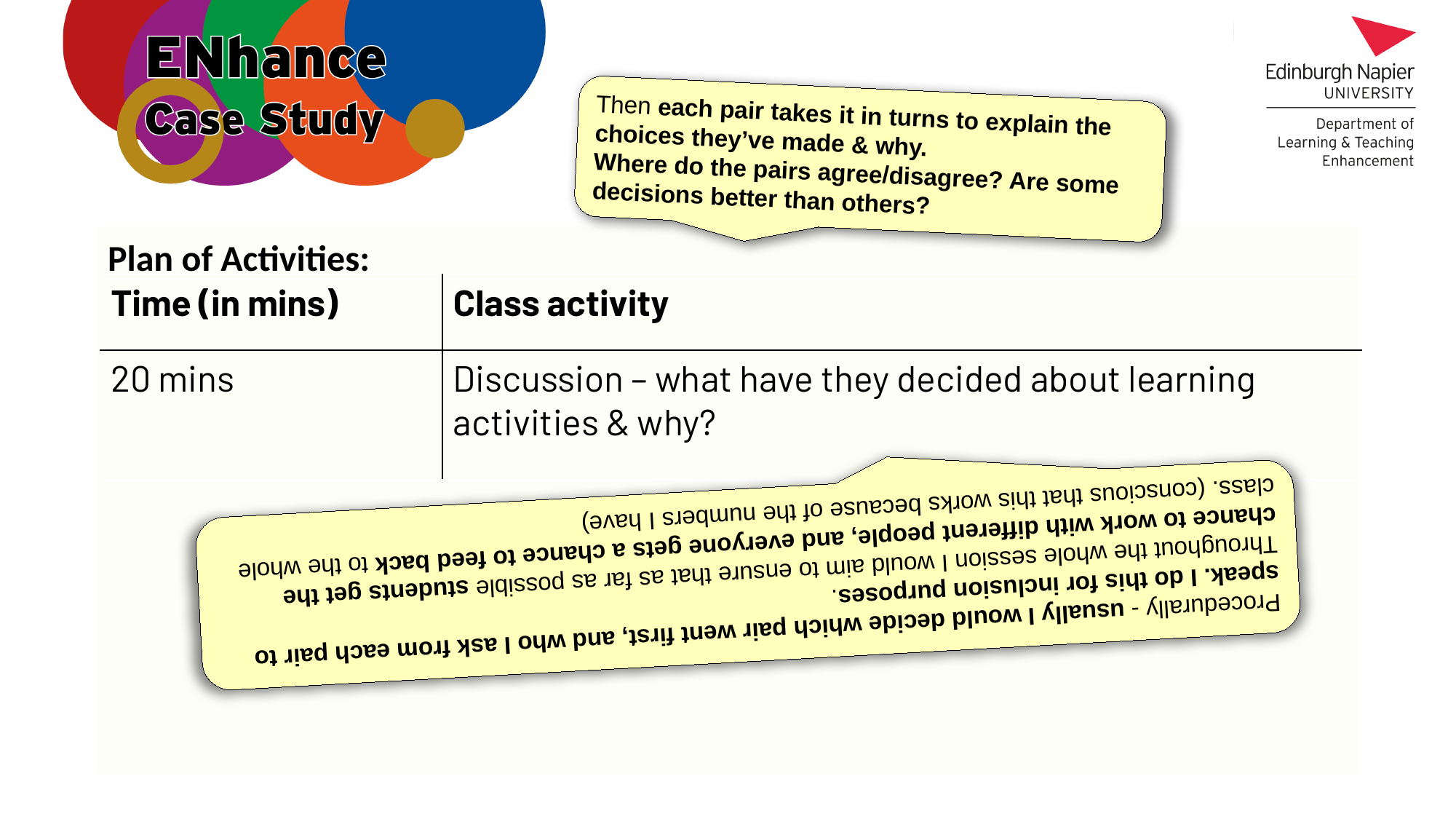

Then each pair takes it in turns to explain the choices they’ve made & why.
Where do the pairs agree/disagree? Are some decisions better than others?
Plan of Activities:

| Time (in mins) | Class activity |
| --- | --- |
| 20 mins | Discussion – what have they decided about learning activities & why? |
Procedurally - usually I would decide which pair went first, and who I ask from each pair to speak. I do this for inclusion purposes.
Throughout the whole session I would aim to ensure that as far as possible students get the chance to work with different people, and everyone gets a chance to feed back to the whole class. (conscious that this works because of the numbers I have)